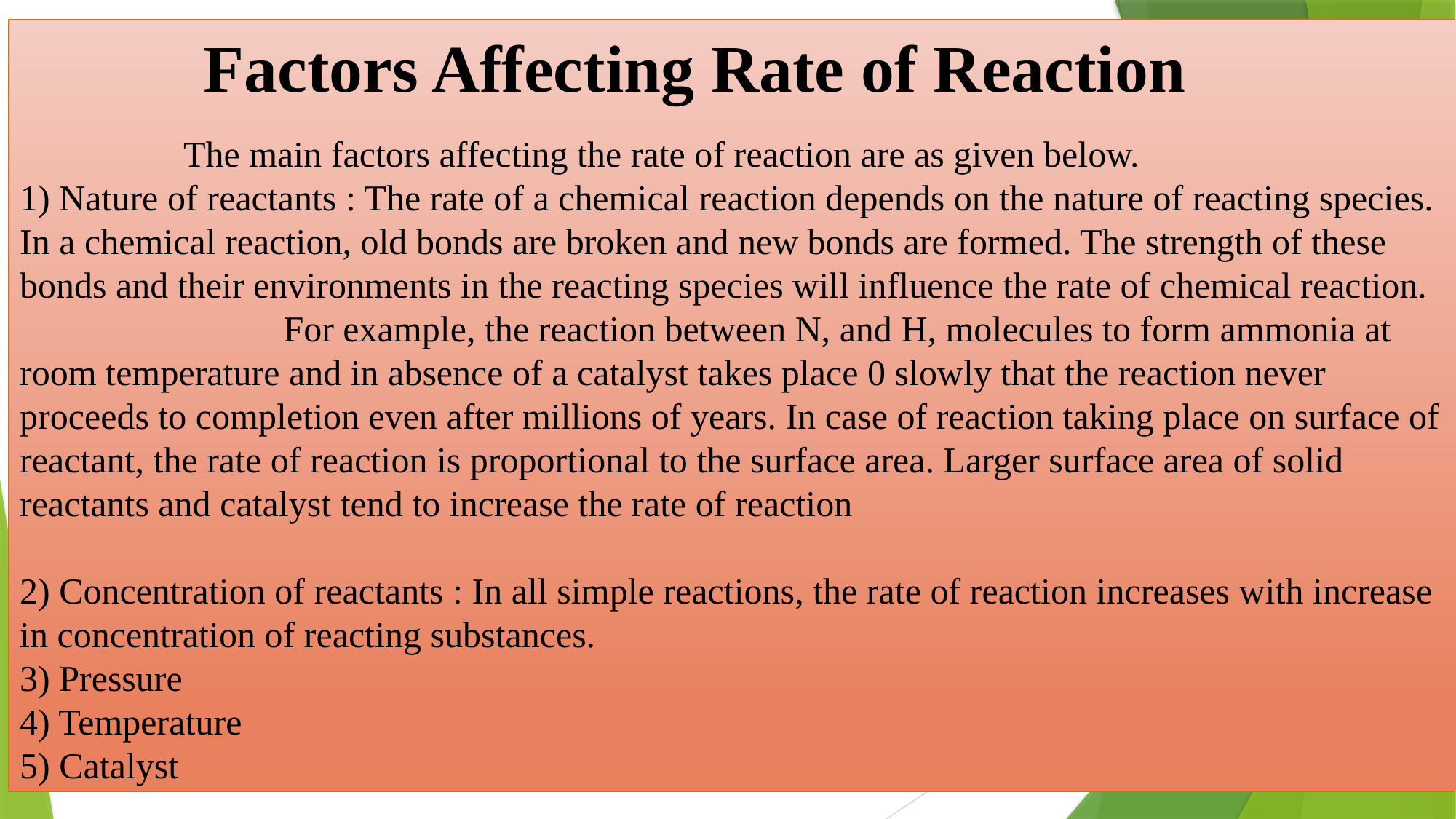

Factors Affecting Rate of Reaction

                  The main factors affecting the rate of reaction are as given below.
1) Nature of reactants : The rate of a chemical reaction depends on the nature of reacting species. In a chemical reaction, old bonds are broken and new bonds are formed. The strength of these bonds and their environments in the reacting species will influence the rate of chemical reaction.
		     For example, the reaction between N, and H, molecules to form ammonia at room temperature and in absence of a catalyst takes place 0 slowly that the reaction never proceeds to completion even after millions of years. In case of reaction taking place on surface of reactant, the rate of reaction is proportional to the surface area. Larger surface area of solid reactants and catalyst tend to increase the rate of reaction

2) Concentration of reactants : In all simple reactions, the rate of reaction increases with increase in concentration of reacting substances.
3) Pressure
4) Temperature
5) Catalyst